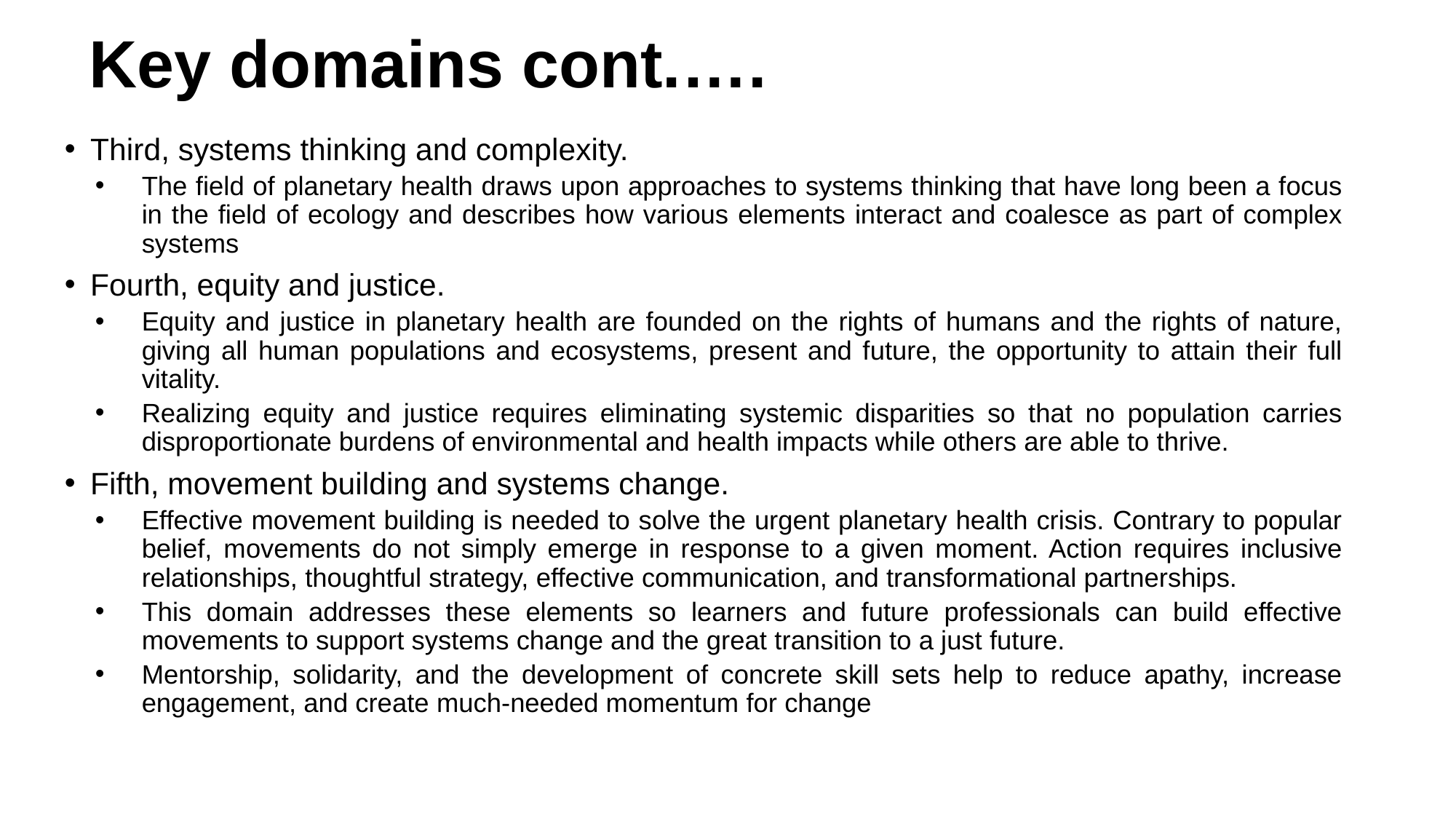

# Key domains cont.….
Third, systems thinking and complexity.
The field of planetary health draws upon approaches to systems thinking that have long been a focus in the field of ecology and describes how various elements interact and coalesce as part of complex systems
Fourth, equity and justice.
Equity and justice in planetary health are founded on the rights of humans and the rights of nature, giving all human populations and ecosystems, present and future, the opportunity to attain their full vitality.
Realizing equity and justice requires eliminating systemic disparities so that no population carries disproportionate burdens of environmental and health impacts while others are able to thrive.
Fifth, movement building and systems change.
Effective movement building is needed to solve the urgent planetary health crisis. Contrary to popular belief, movements do not simply emerge in response to a given moment. Action requires inclusive relationships, thoughtful strategy, effective communication, and transformational partnerships.
This domain addresses these elements so learners and future professionals can build effective movements to support systems change and the great transition to a just future.
Mentorship, solidarity, and the development of concrete skill sets help to reduce apathy, increase engagement, and create much-needed momentum for change